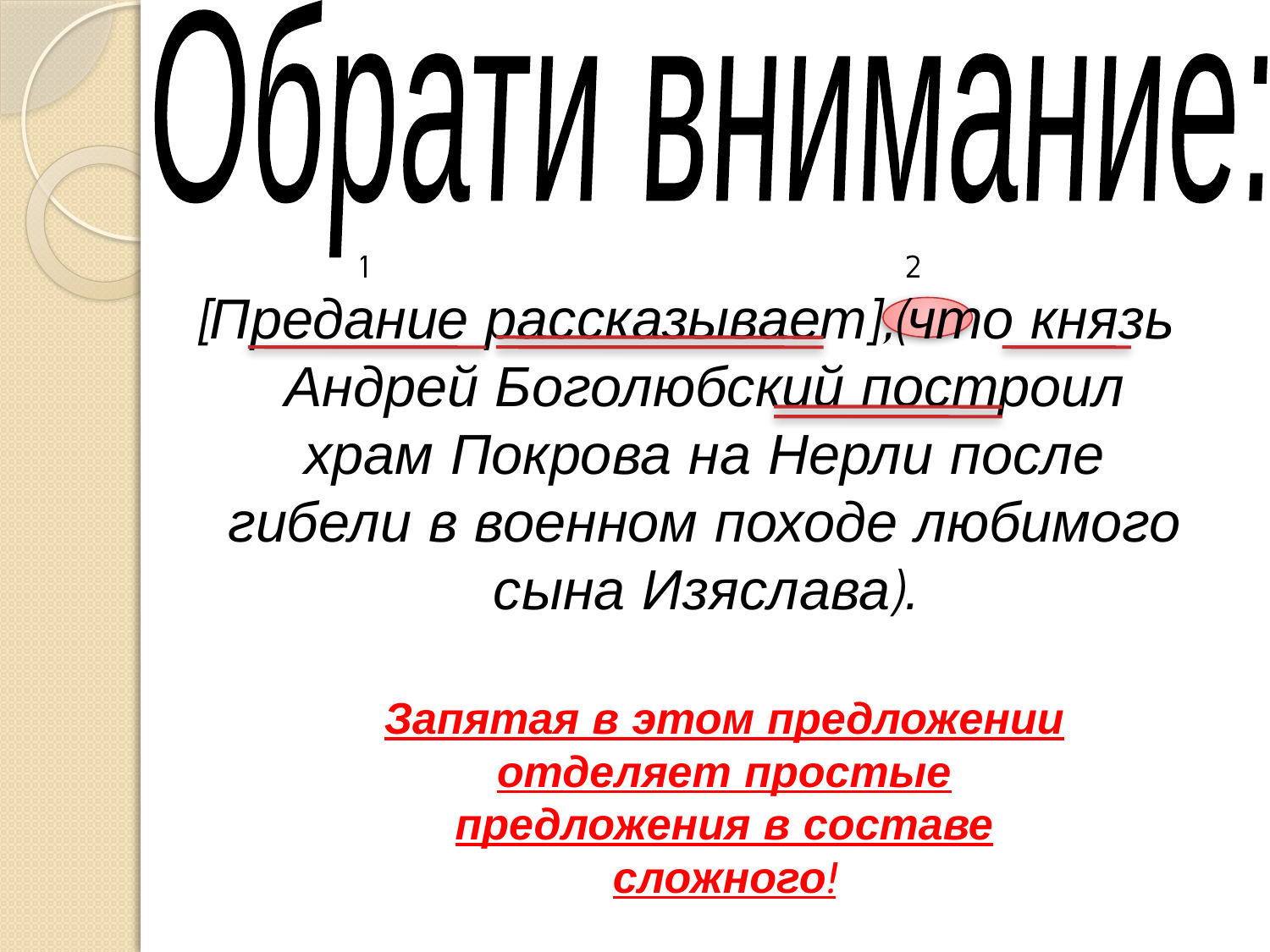

Обрати внимание:
#

[Предание рассказывает],(что князь Андрей Боголюбский построил храм Покрова на Нерли после гибели в военном походе любимого сына Изяслава).
| 1 |
| --- |
| 2 |
| --- |

Запятая в этом предложении отделяет простые предложения в составе сложного!